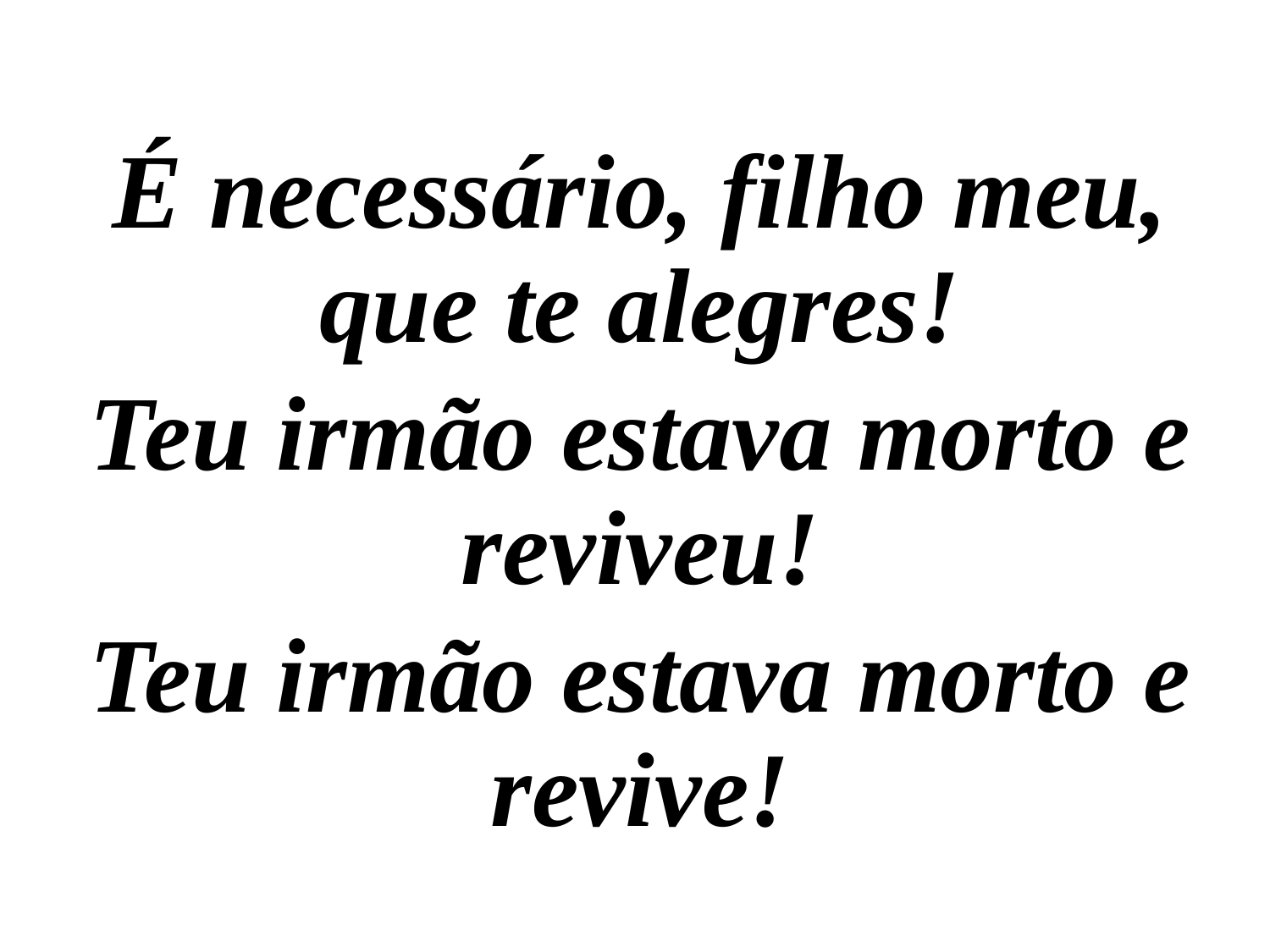

É necessário, filho meu, que te alegres!
Teu irmão estava morto e reviveu!
Teu irmão estava morto e revive!